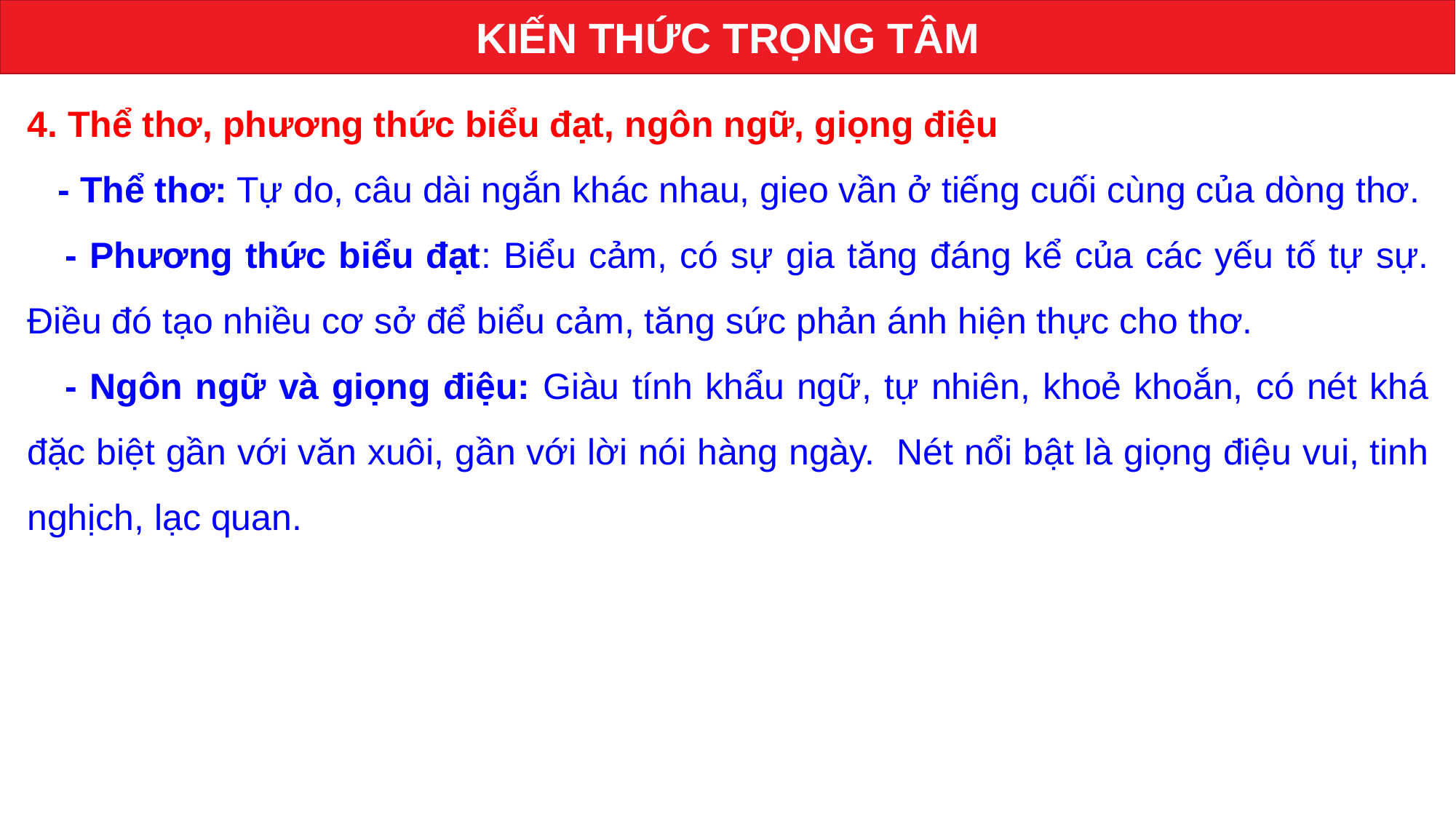

KIẾN THỨC TRỌNG TÂM
4. Thể thơ, phương thức biểu đạt, ngôn ngữ, giọng điệu
   - Thể thơ: Tự do, câu dài ngắn khác nhau, gieo vần ở tiếng cuối cùng của dòng thơ.
   - Phương thức biểu đạt: Biểu cảm, có sự gia tăng đáng kể của các yếu tố tự sự. Điều đó tạo nhiều cơ sở để biểu cảm, tăng sức phản ánh hiện thực cho thơ.
   - Ngôn ngữ và giọng điệu: Giàu tính khẩu ngữ, tự nhiên, khoẻ khoắn, có nét khá đặc biệt gần với văn xuôi, gần với lời nói hàng ngày.  Nét nổi bật là giọng điệu vui, tinh nghịch, lạc quan.